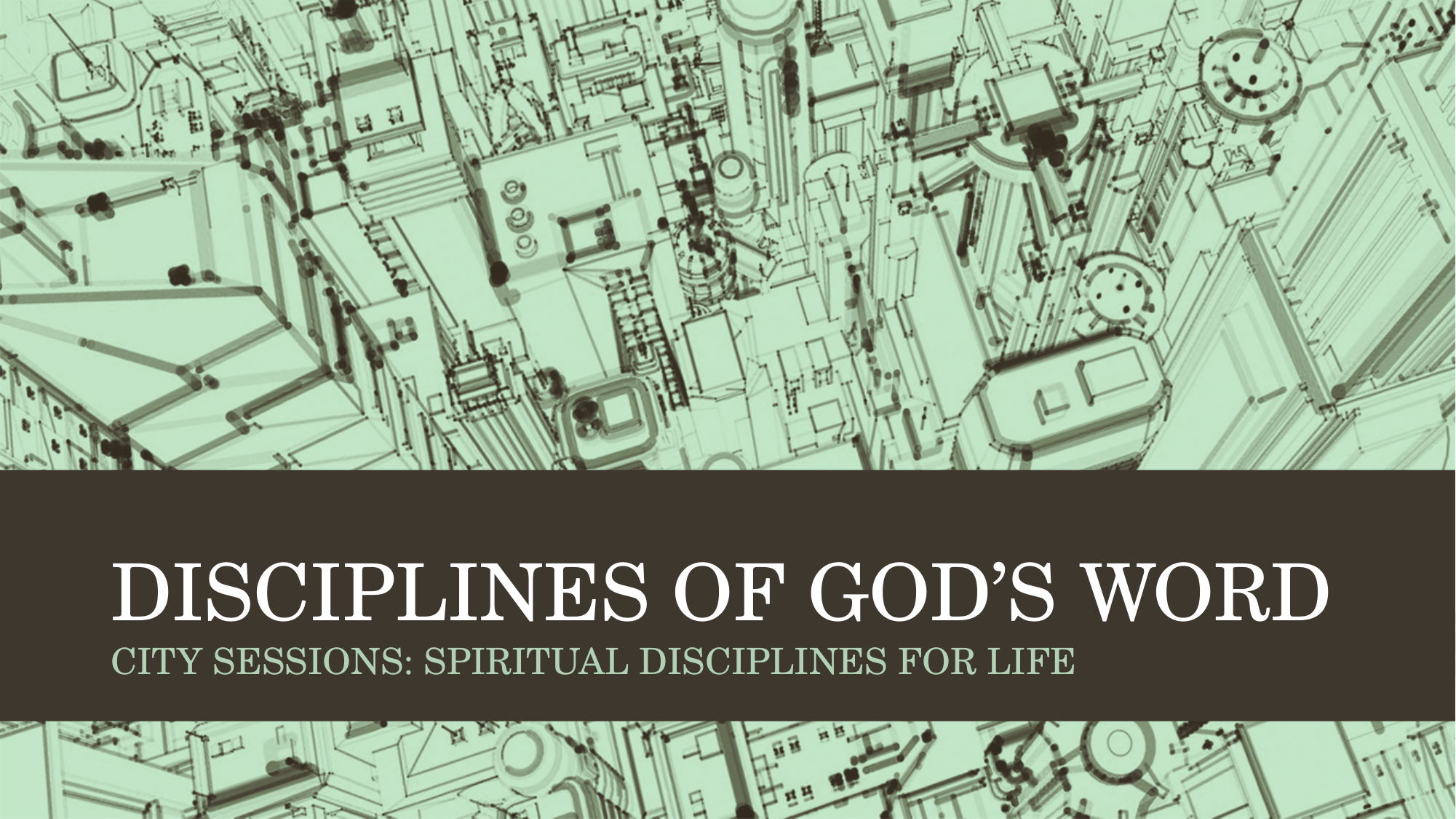

# DISCIPLINES OF GOD’S WORD
CITY SESSIONS: SPIRITUAL DISCIPLINES FOR LIFE